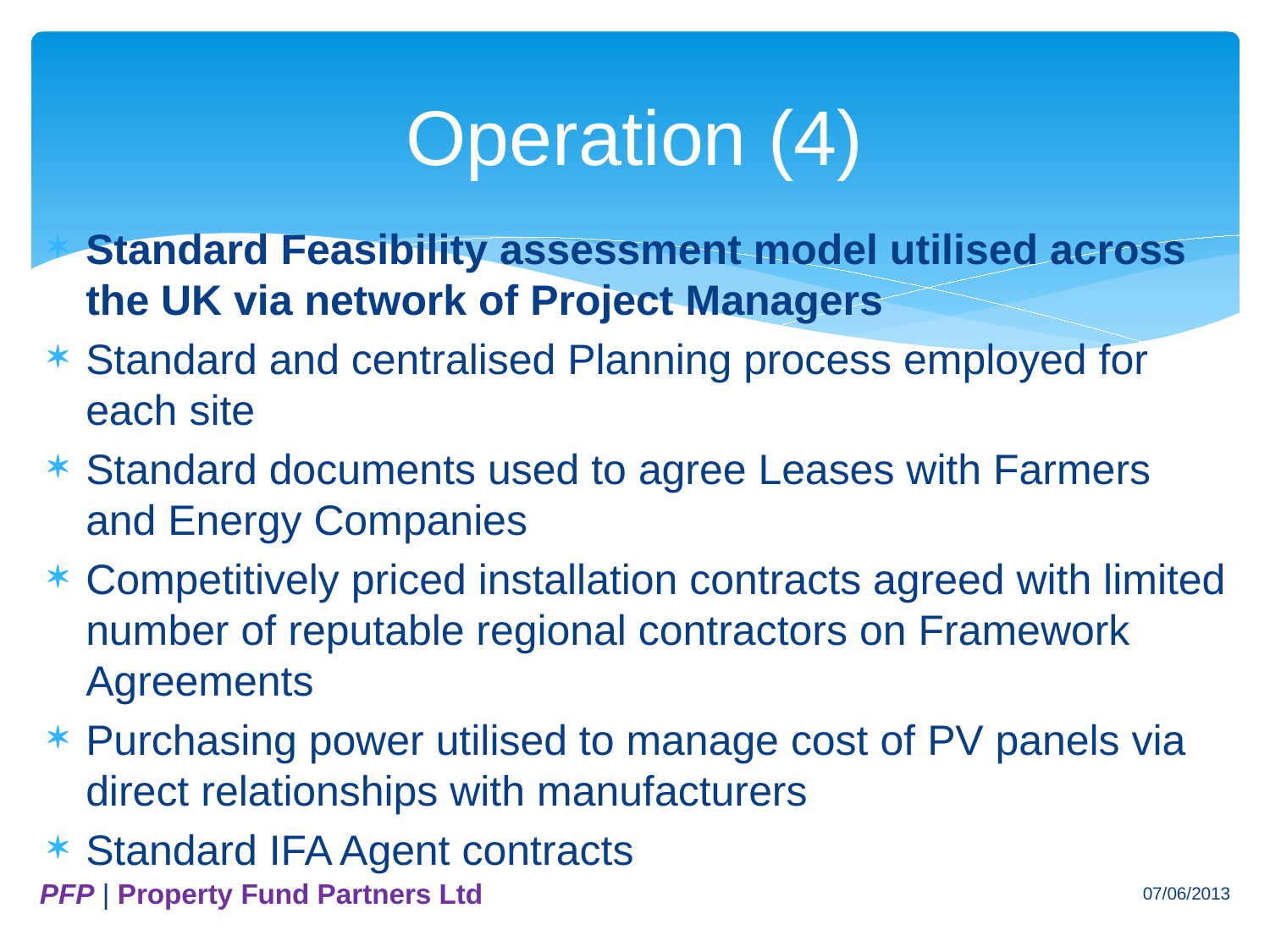

# Operation (4)
Standard Feasibility assessment model utilised across the UK via network of Project Managers
Standard and centralised Planning process employed for each site
Standard documents used to agree Leases with Farmers and Energy Companies
Competitively priced installation contracts agreed with limited number of reputable regional contractors on Framework Agreements
Purchasing power utilised to manage cost of PV panels via direct relationships with manufacturers
Standard IFA Agent contracts
PFP | Property Fund Partners Ltd
07/06/2013